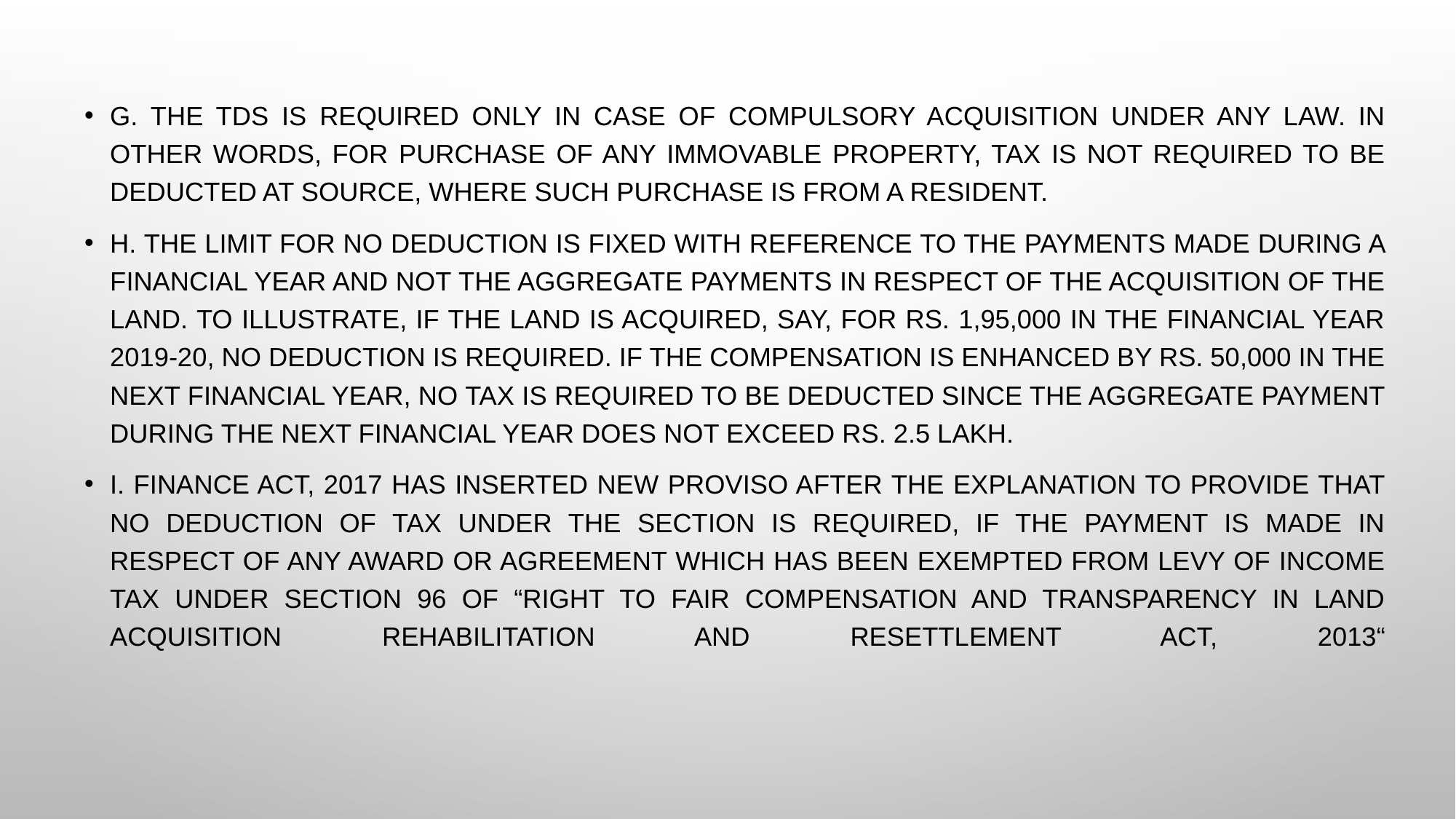

g. The TDS is required only in case of compulsory acquisition under any law. In other words, for purchase of any immovable property, tax is not required to be deducted at source, where such purchase is from a resident.
h. The limit for no deduction is fixed with reference to the payments made during a financial year and not the aggregate payments in respect of the acquisition of the land. To illustrate, if the land is acquired, say, for Rs. 1,95,000 in the financial year 2019-20, no deduction is required. If the compensation is enhanced by Rs. 50,000 in the next financial year, no tax is required to be deducted since the aggregate payment during the next financial year does not exceed Rs. 2.5 lakh.
i. Finance Act, 2017 has inserted new proviso after the Explanation to provide that no deduction of tax under the section is required, if the payment is made in respect of any award or agreement which has been exempted from levy of income tax under section 96 of “Right to Fair Compensation and Transparency in Land Acquisition Rehabilitation and Resettlement Act, 2013“